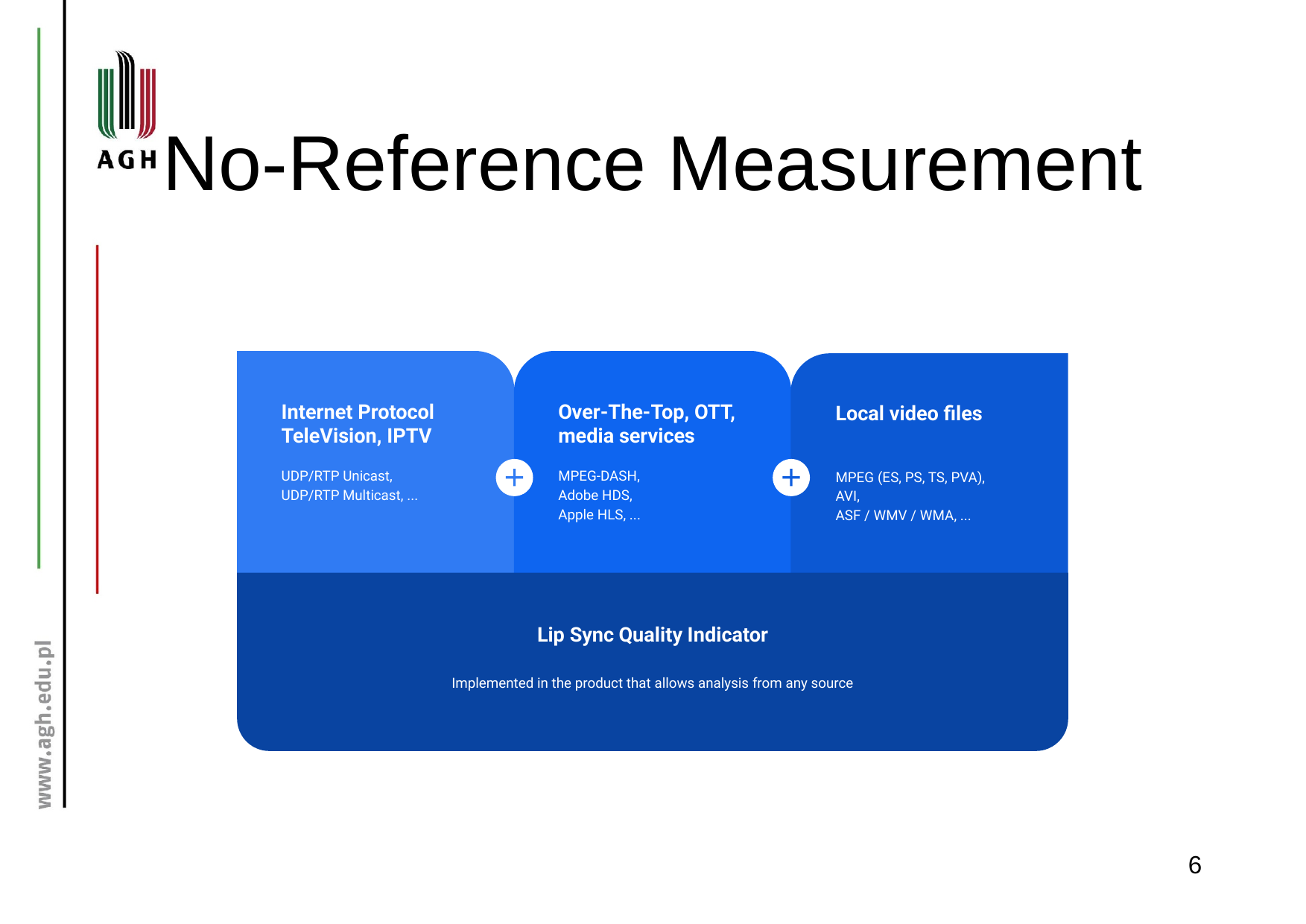

# No-Reference Measurement

Internet Protocol TeleVision, IPTV
UDP/RTP Unicast,
UDP/RTP Multicast, ...

Over-The-Top, OTT, media services
MPEG-DASH,
Adobe HDS,
Apple HLS, ...

Local video files
MPEG (ES, PS, TS, PVA),
AVI,
ASF / WMV / WMA, ...

Lip Sync Quality Indicator
Implemented in the product that allows analysis from any source
6